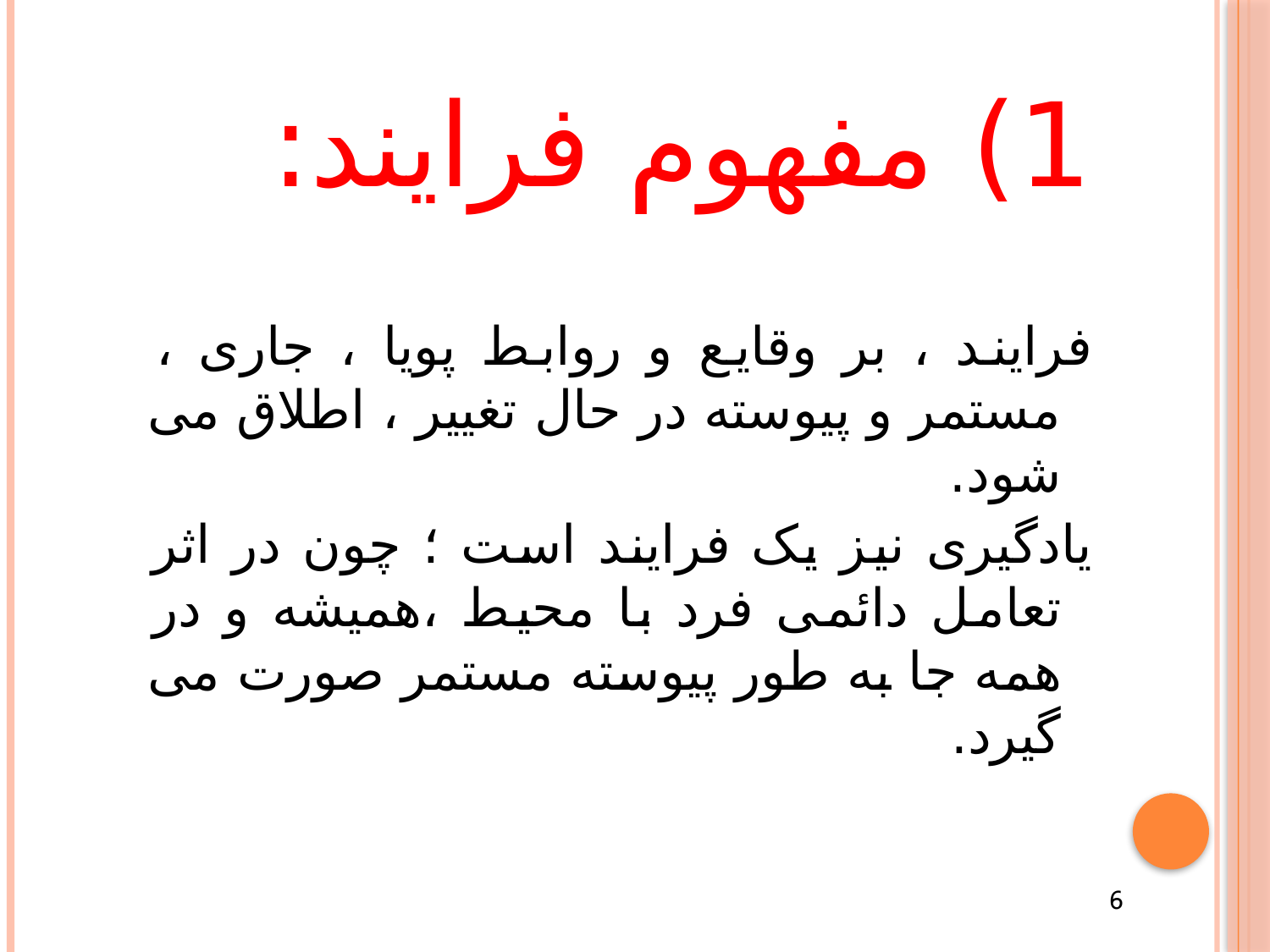

# 1) مفهوم فرایند:
فرایند ، بر وقایع و روابط پویا ، جاری ، مستمر و پیوسته در حال تغییر ، اطلاق می شود.
یادگیری نیز یک فرایند است ؛ چون در اثر تعامل دائمی فرد با محیط ،همیشه و در همه جا به طور پیوسته مستمر صورت می گیرد.
6